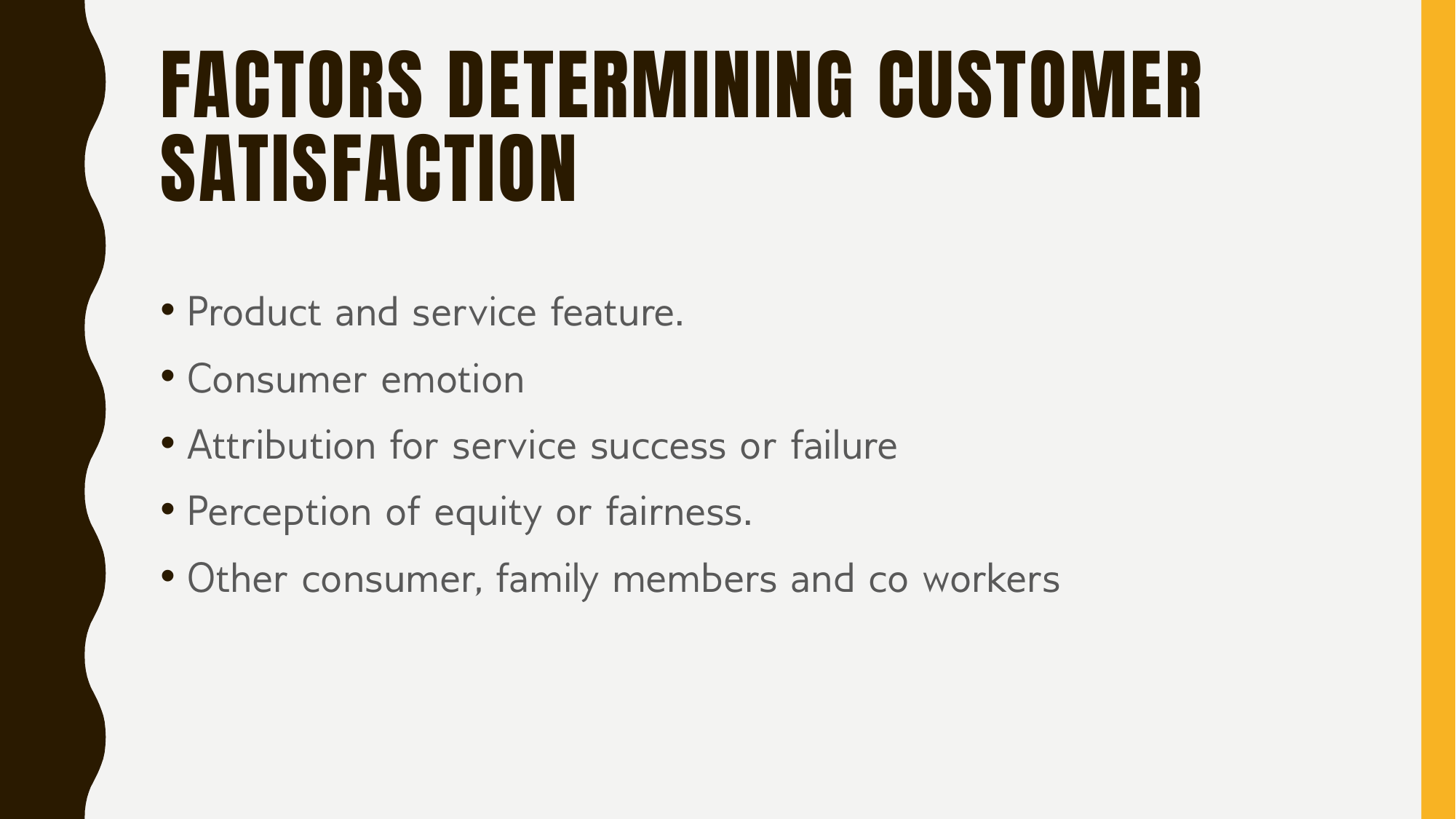

# Factors determining customer satisfaction
Product and service feature.
Consumer emotion
Attribution for service success or failure
Perception of equity or fairness.
Other consumer, family members and co workers